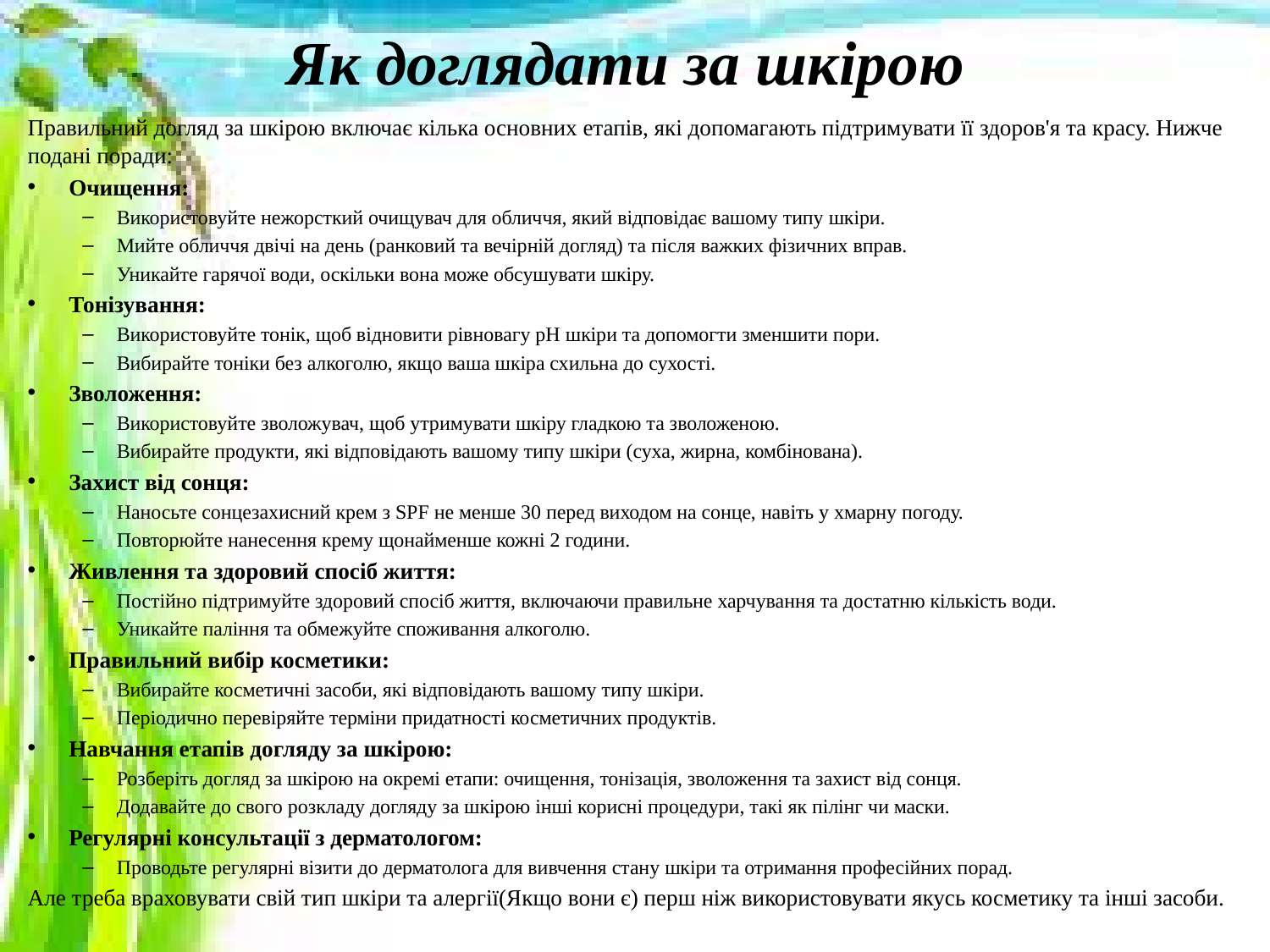

# Як доглядати за шкірою
Правильний догляд за шкірою включає кілька основних етапів, які допомагають підтримувати її здоров'я та красу. Нижче подані поради:
Очищення:
Використовуйте нежорсткий очищувач для обличчя, який відповідає вашому типу шкіри.
Мийте обличчя двічі на день (ранковий та вечірній догляд) та після важких фізичних вправ.
Уникайте гарячої води, оскільки вона може обсушувати шкіру.
Тонізування:
Використовуйте тонік, щоб відновити рівновагу pH шкіри та допомогти зменшити пори.
Вибирайте тоніки без алкоголю, якщо ваша шкіра схильна до сухості.
Зволоження:
Використовуйте зволожувач, щоб утримувати шкіру гладкою та зволоженою.
Вибирайте продукти, які відповідають вашому типу шкіри (суха, жирна, комбінована).
Захист від сонця:
Наносьте сонцезахисний крем з SPF не менше 30 перед виходом на сонце, навіть у хмарну погоду.
Повторюйте нанесення крему щонайменше кожні 2 години.
Живлення та здоровий спосіб життя:
Постійно підтримуйте здоровий спосіб життя, включаючи правильне харчування та достатню кількість води.
Уникайте паління та обмежуйте споживання алкоголю.
Правильний вибір косметики:
Вибирайте косметичні засоби, які відповідають вашому типу шкіри.
Періодично перевіряйте терміни придатності косметичних продуктів.
Навчання етапів догляду за шкірою:
Розберіть догляд за шкірою на окремі етапи: очищення, тонізація, зволоження та захист від сонця.
Додавайте до свого розкладу догляду за шкірою інші корисні процедури, такі як пілінг чи маски.
Регулярні консультації з дерматологом:
Проводьте регулярні візити до дерматолога для вивчення стану шкіри та отримання професійних порад.
Але треба враховувати свій тип шкіри та алергії(Якщо вони є) перш ніж використовувати якусь косметику та інші засоби.